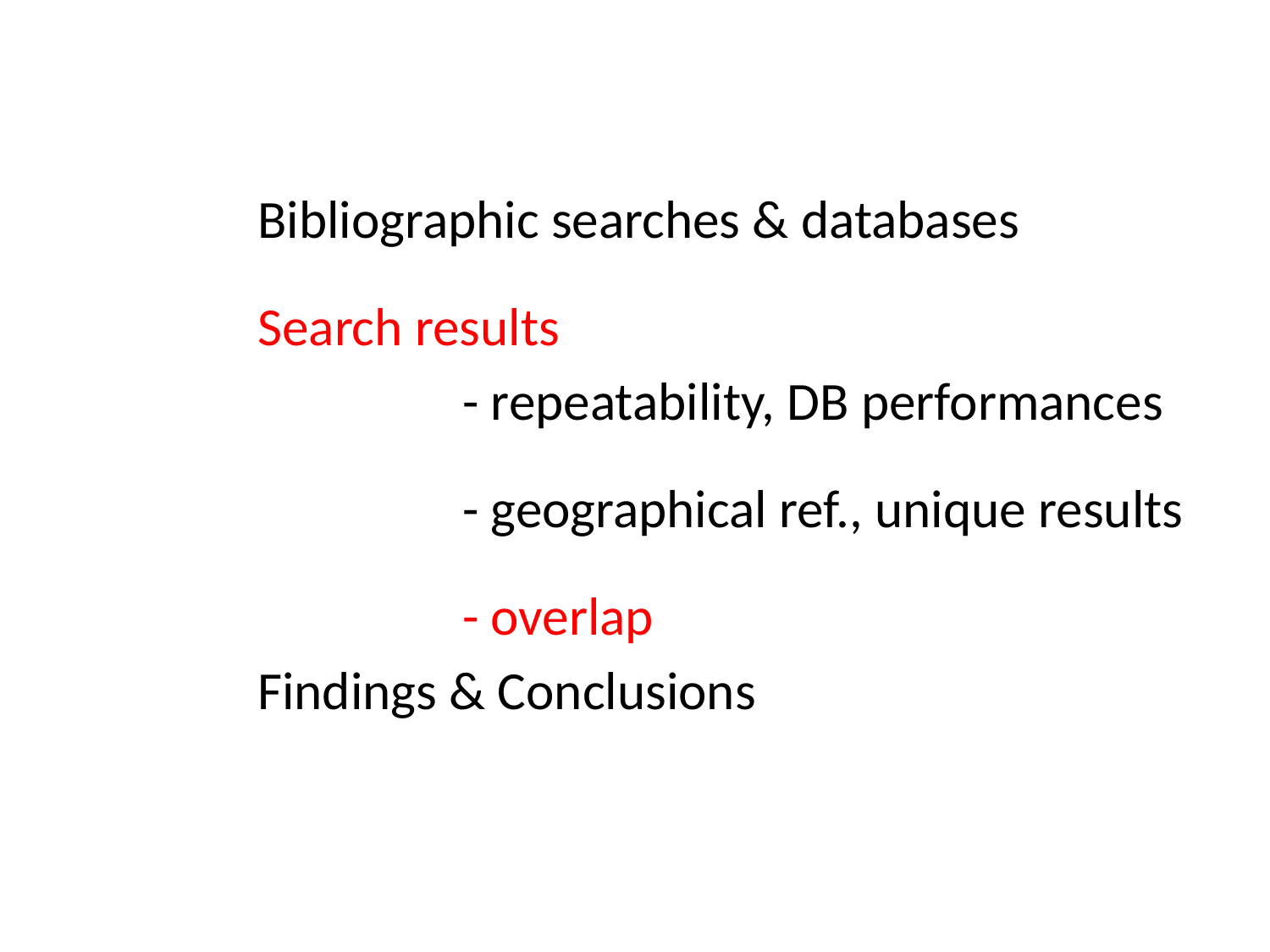

Bibliographic searches & databases
Search results
                 - repeatability, DB performances
                 - geographical ref., unique results
                 - overlap
Findings & Conclusions